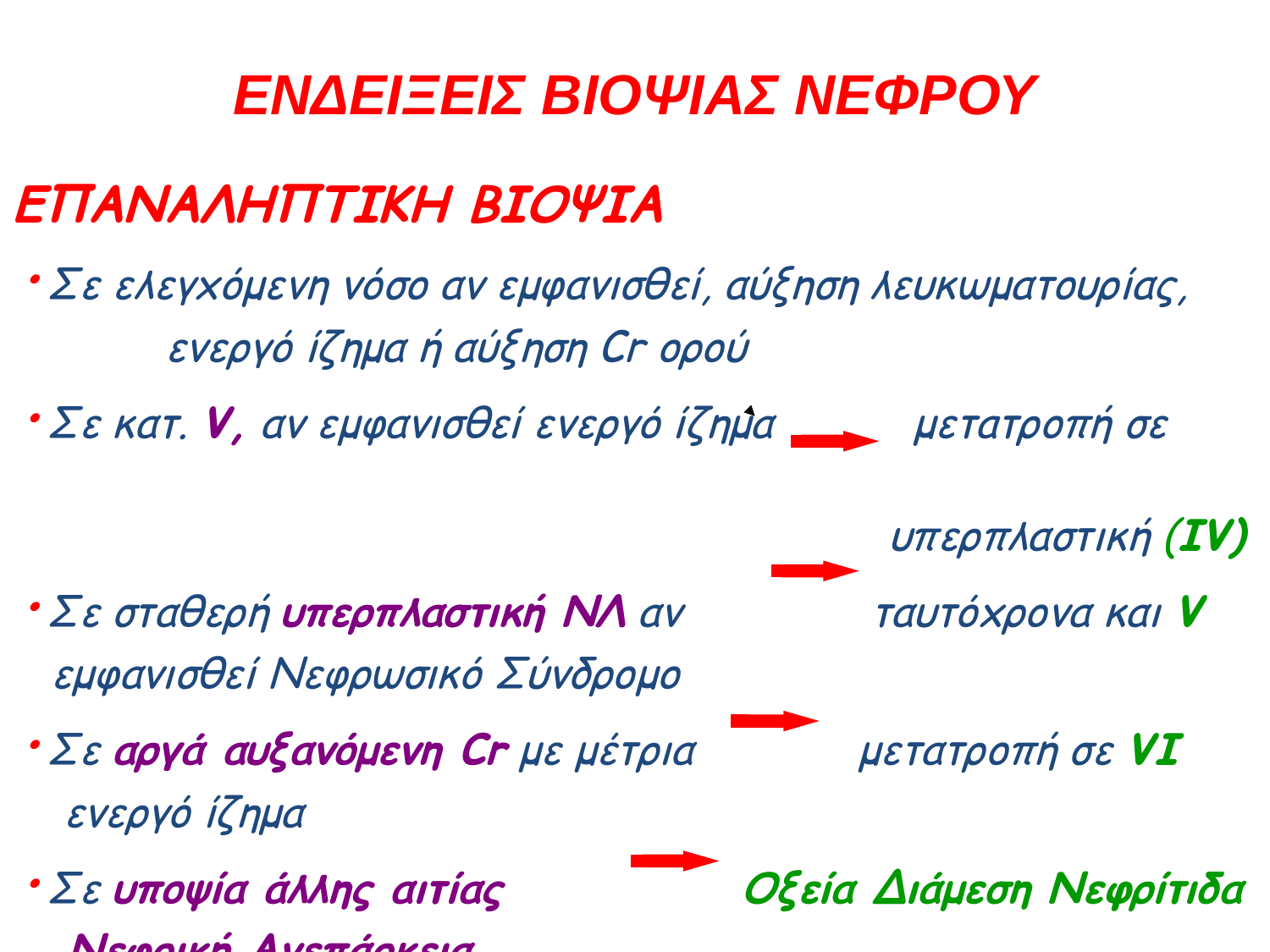

# ΕΝΔΕΙΞΕΙΣ ΒΙΟΨΙΑΣ ΝΕΦΡΟΥ
ΕΠΑΝΑΛΗΠΤΙΚΗ ΒΙΟΨΙΑ
·Σε ελεγχόμενη νόσο αν εμφανισθεί, αύξηση λευκωματουρίας,
            ενεργό ίζημα ή αύξηση Cr ορού
·Σε κατ. V, αν εμφανισθεί ενεργό ίζημα           μετaτροπή σε
                                                                     υπερπλαστική (ΙV)
·Σε σταθερή υπερπλαστική ΝΛ αν               ταυτόχρονα και V
   εμφανισθεί Νεφρωσικό Σύνδρομο
·Σε αργά αυξανόμενη Cr με μέτρια             μετατροπή σε VI
    ενεργό ίζημα
·Σε υποψία άλλης αιτίας             Οξεία Διάμεση Νεφρίτιδα
   Νεφρική Ανεπάρκεια